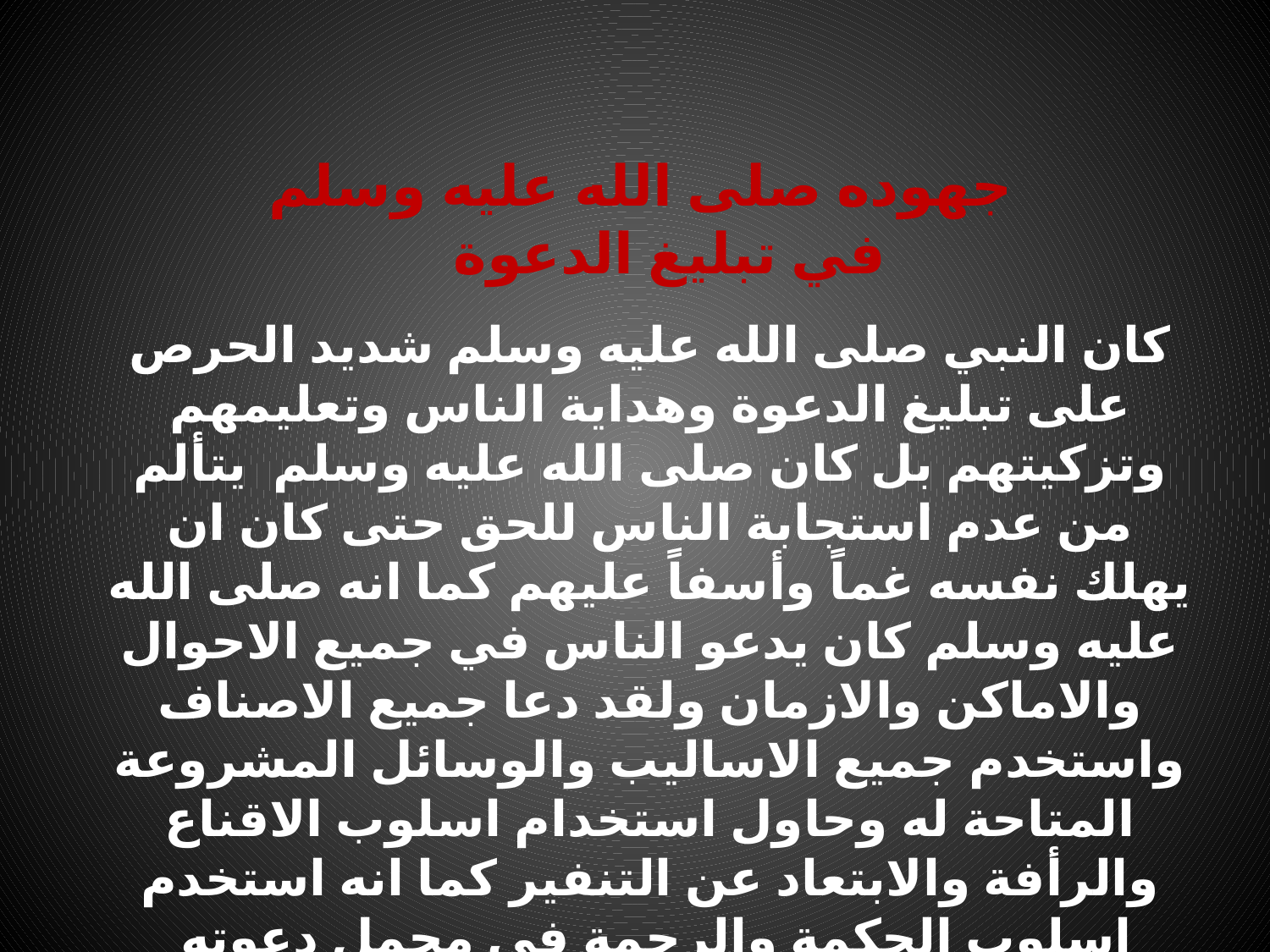

جهوده صلى الله عليه وسلم في تبليغ الدعوة

كان النبي صلى الله عليه وسلم شديد الحرص على تبليغ الدعوة وهداية الناس وتعليمهم وتزكيتهم بل كان صلى الله عليه وسلم  يتألم من عدم استجابة الناس للحق حتى كان ان يهلك نفسه غماً وأسفاً عليهم كما انه صلى الله عليه وسلم كان يدعو الناس في جميع الاحوال والاماكن والازمان ولقد دعا جميع الاصناف واستخدم جميع الاساليب والوسائل المشروعة المتاحة له وحاول استخدام اسلوب الاقناع والرأفة والابتعاد عن التنفير كما انه استخدم اسلوب الحكمة والرحمة في مجمل دعوته